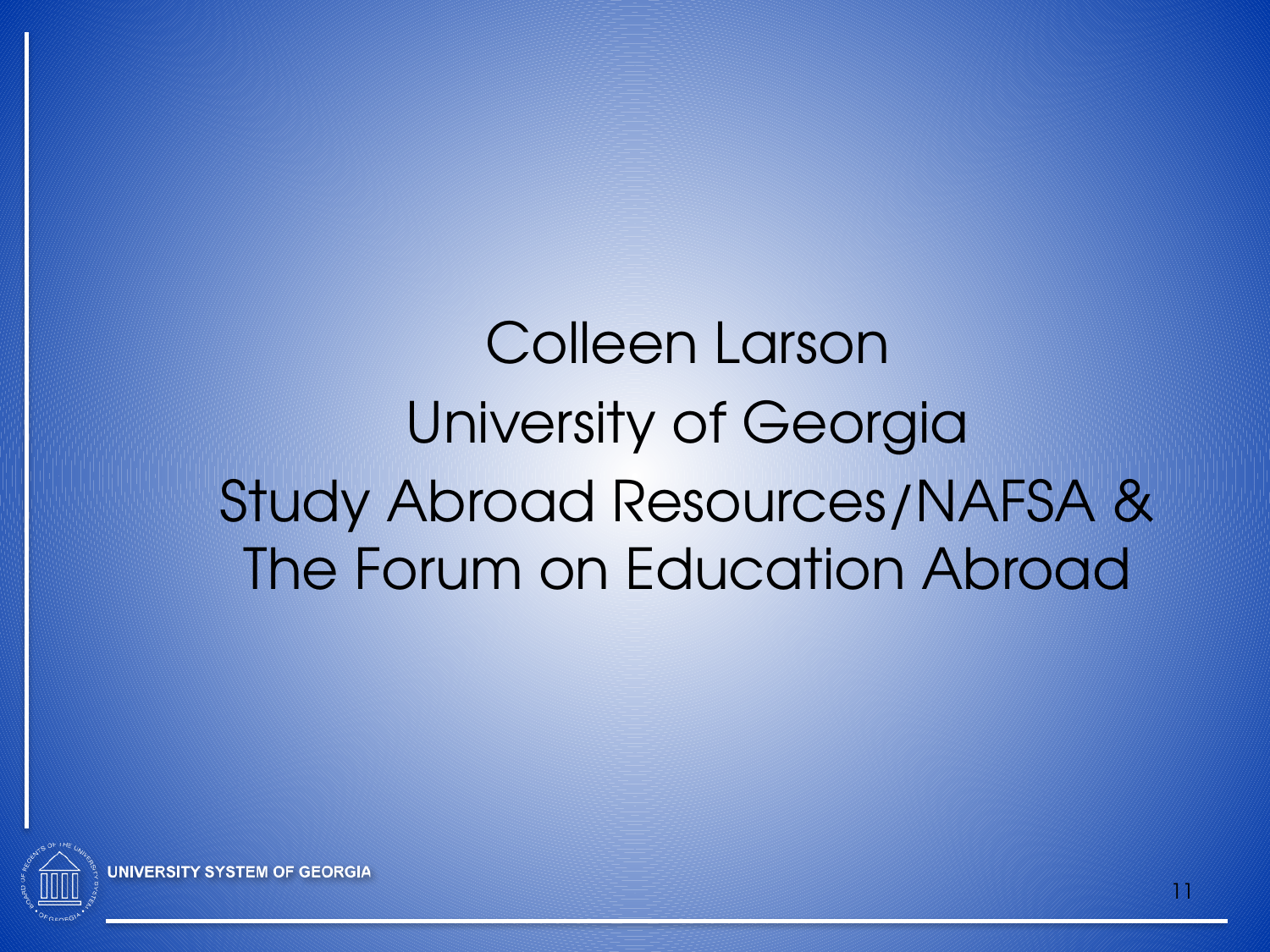

Colleen Larson
University of Georgia
Study Abroad Resources/NAFSA & The Forum on Education Abroad
11